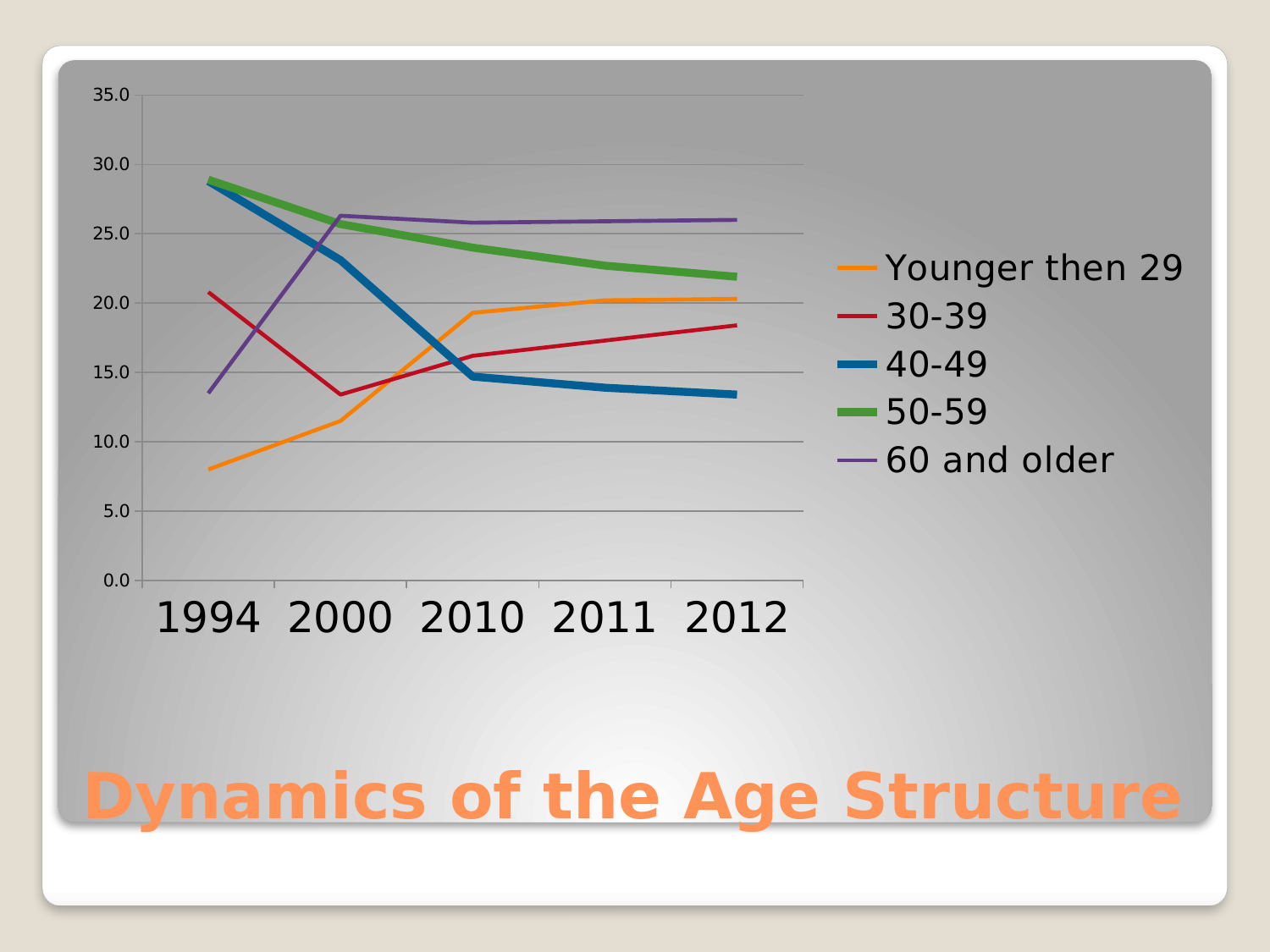

### Chart

| Category | Younger then 29 | 30-39 | 40-49 | 50-59 | 60 and older |
|---|---|---|---|---|---|
| 1994 | 8.0 | 20.8 | 28.8 | 28.9 | 13.5 |
| 2000 | 11.5 | 13.4 | 23.1 | 25.7 | 26.3 |
| 2010 | 19.3 | 16.2 | 14.7 | 24.0 | 25.8 |
| 2011 | 20.2 | 17.3 | 13.9 | 22.7 | 25.9 |
| 2012 | 20.3 | 18.4 | 13.4 | 21.9 | 26.0 |
# Dynamics of the Age Structure